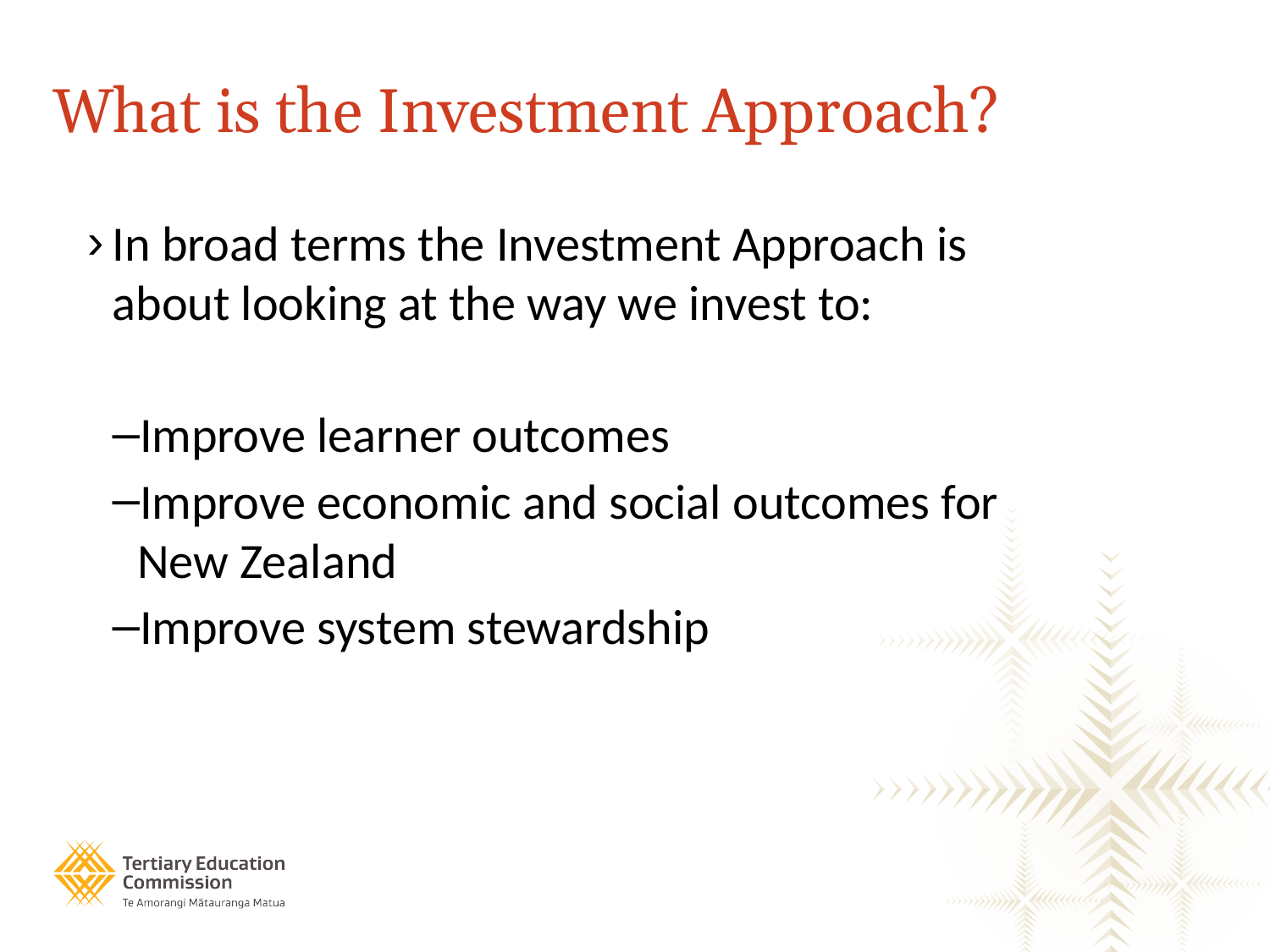

# What is the Investment Approach?
In broad terms the Investment Approach is about looking at the way we invest to:
Improve learner outcomes
Improve economic and social outcomes for New Zealand
Improve system stewardship